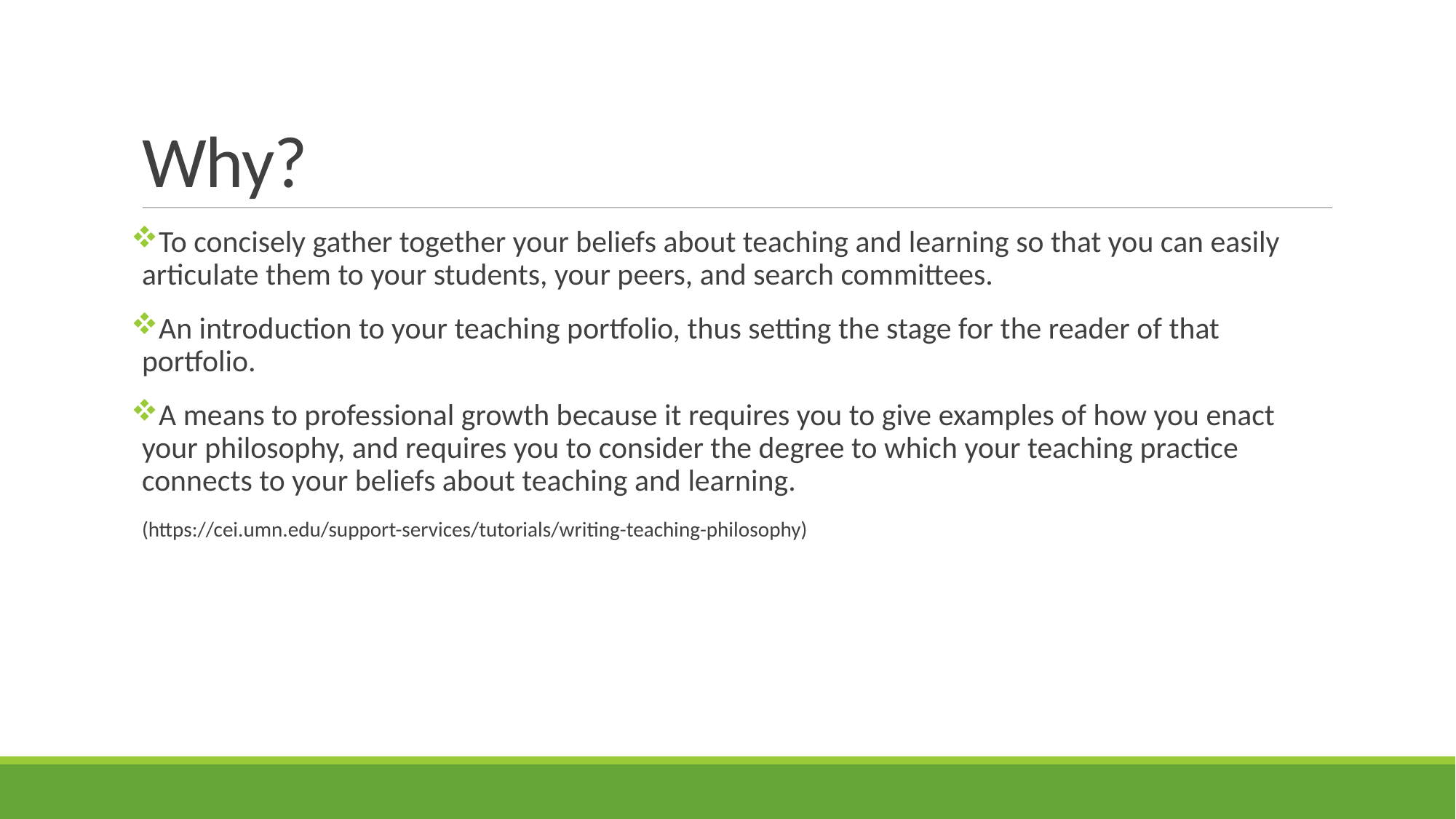

# Why?
To concisely gather together your beliefs about teaching and learning so that you can easily articulate them to your students, your peers, and search committees.
An introduction to your teaching portfolio, thus setting the stage for the reader of that portfolio.
A means to professional growth because it requires you to give examples of how you enact your philosophy, and requires you to consider the degree to which your teaching practice connects to your beliefs about teaching and learning.
(https://cei.umn.edu/support-services/tutorials/writing-teaching-philosophy)